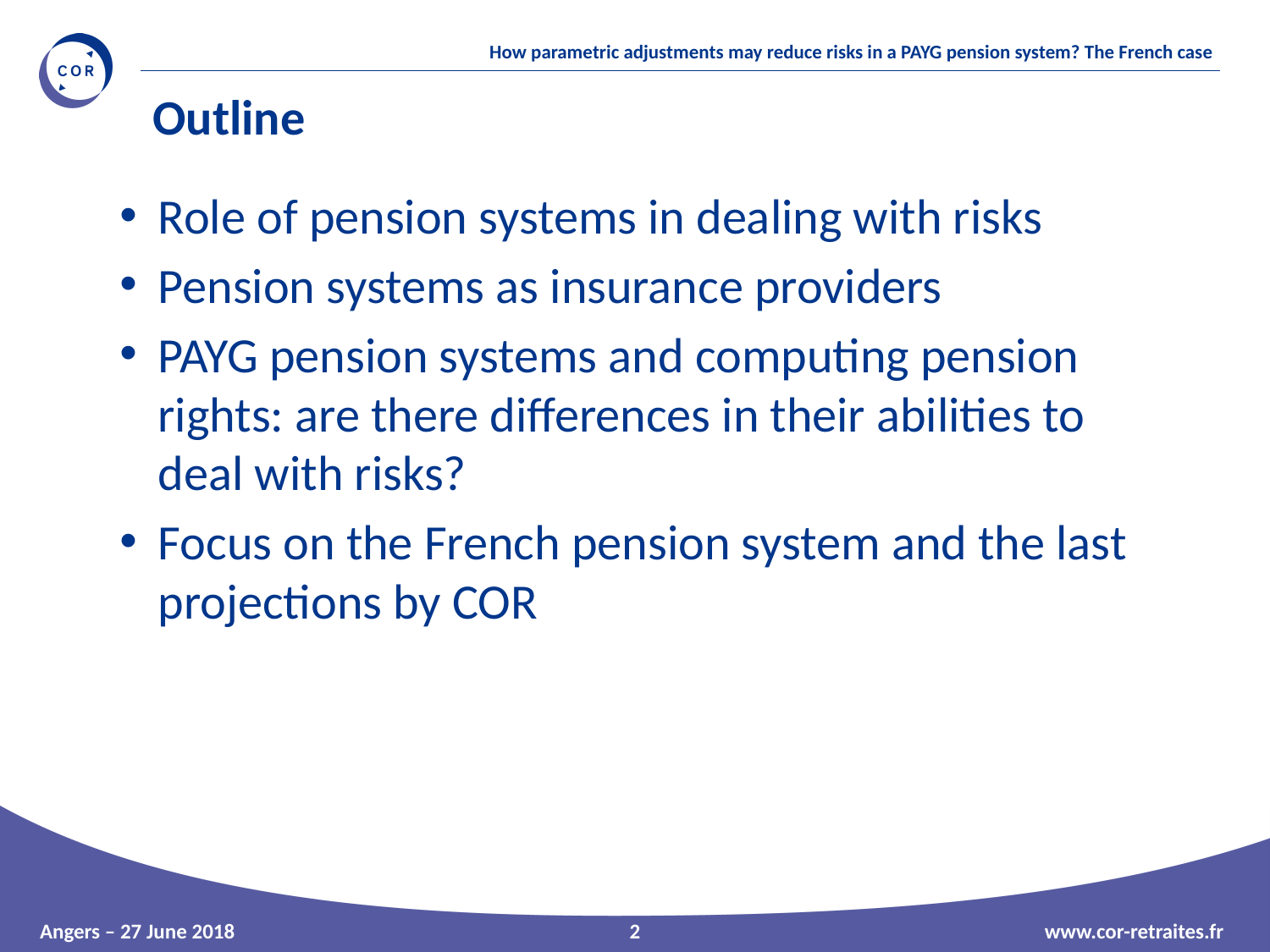

Outline
Role of pension systems in dealing with risks
Pension systems as insurance providers
PAYG pension systems and computing pension rights: are there differences in their abilities to deal with risks?
Focus on the French pension system and the last projections by COR
2